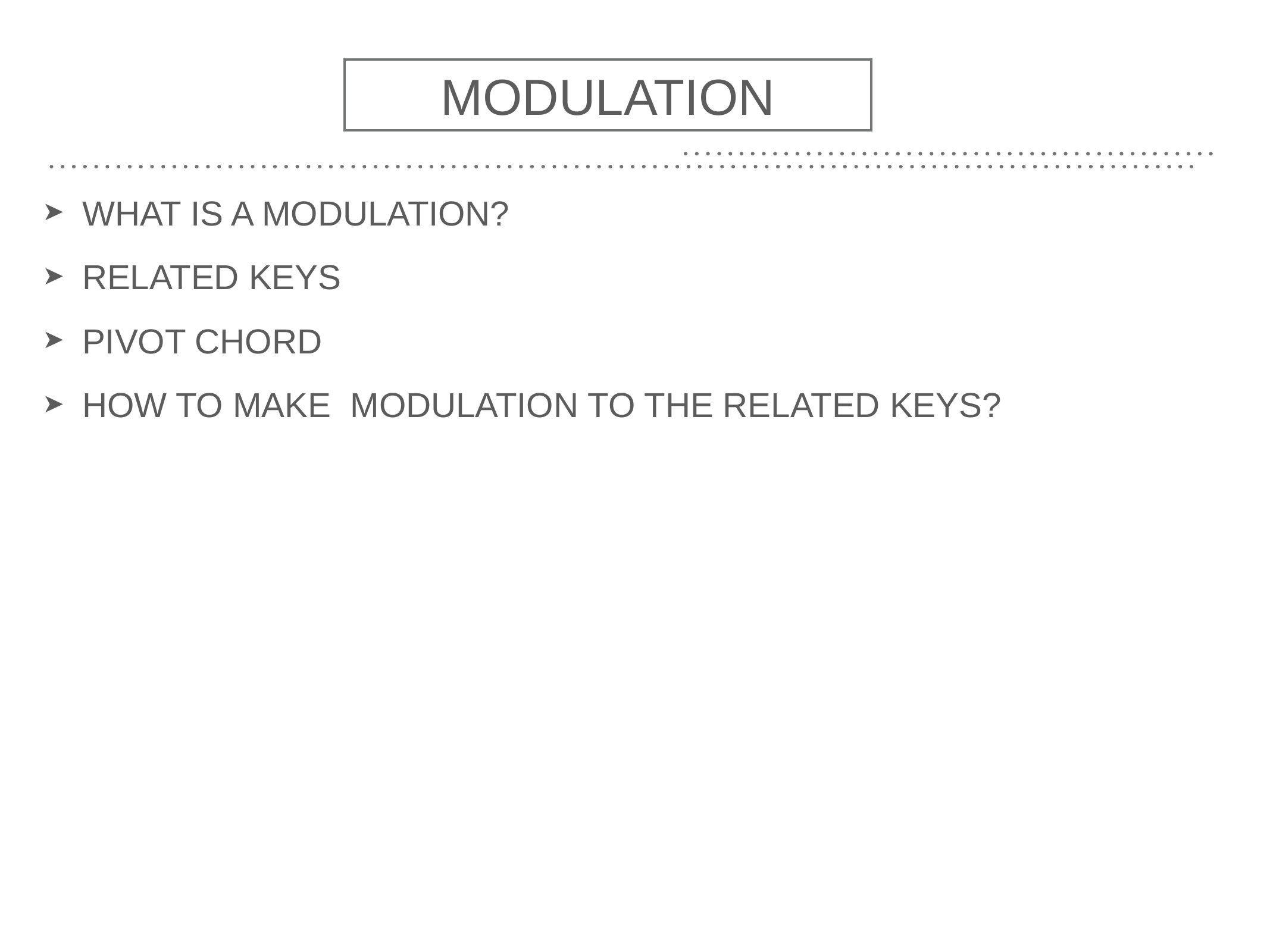

# MODULATION

WHAT IS A MODULATION?
RELATED KEYS
PIVOT CHORD
HOW TO MAKE  MODULATION TO THE RELATED KEYS?